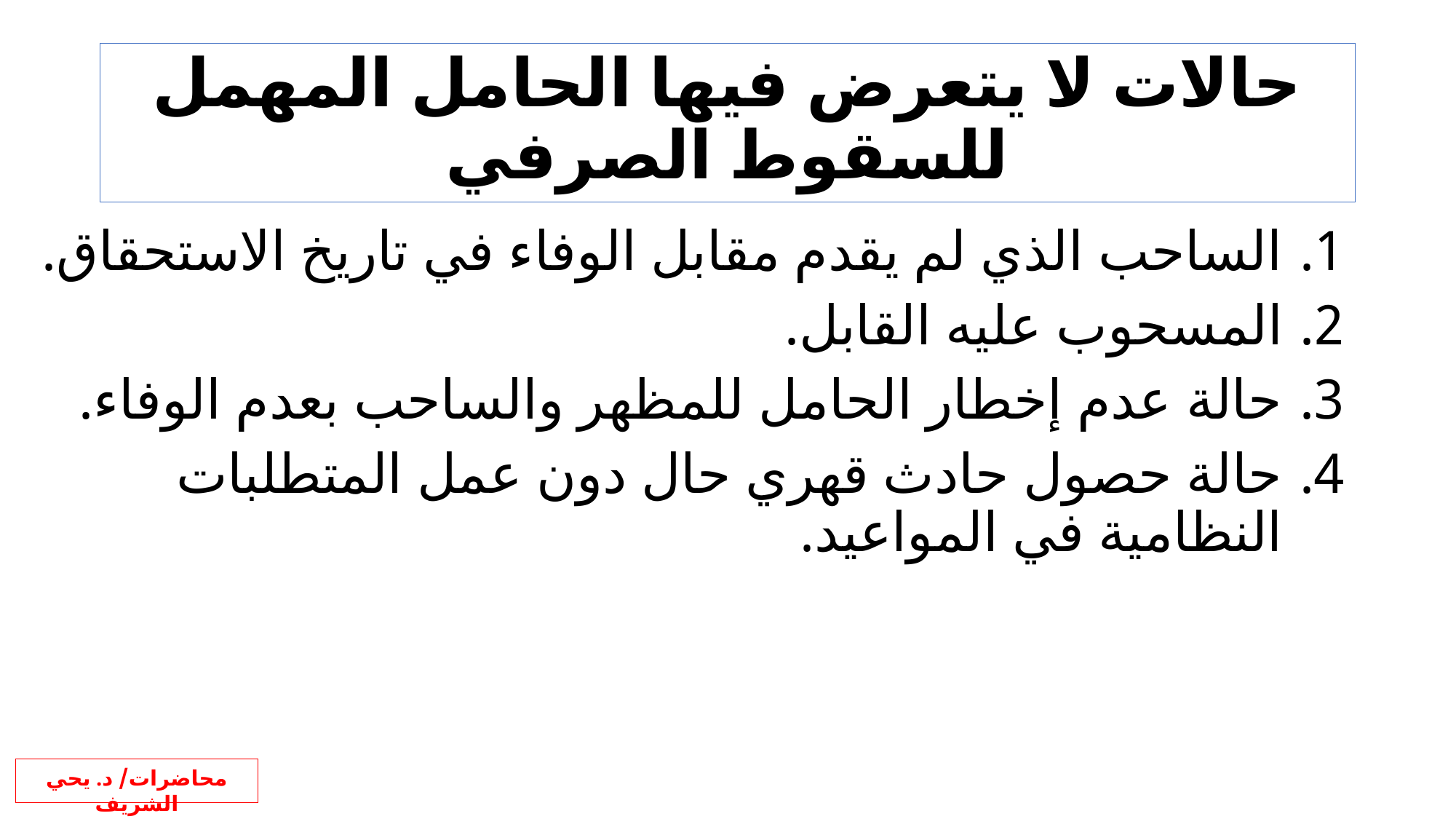

# حالات لا يتعرض فيها الحامل المهمل للسقوط الصرفي
الساحب الذي لم يقدم مقابل الوفاء في تاريخ الاستحقاق.
المسحوب عليه القابل.
حالة عدم إخطار الحامل للمظهر والساحب بعدم الوفاء.
حالة حصول حادث قهري حال دون عمل المتطلبات النظامية في المواعيد.